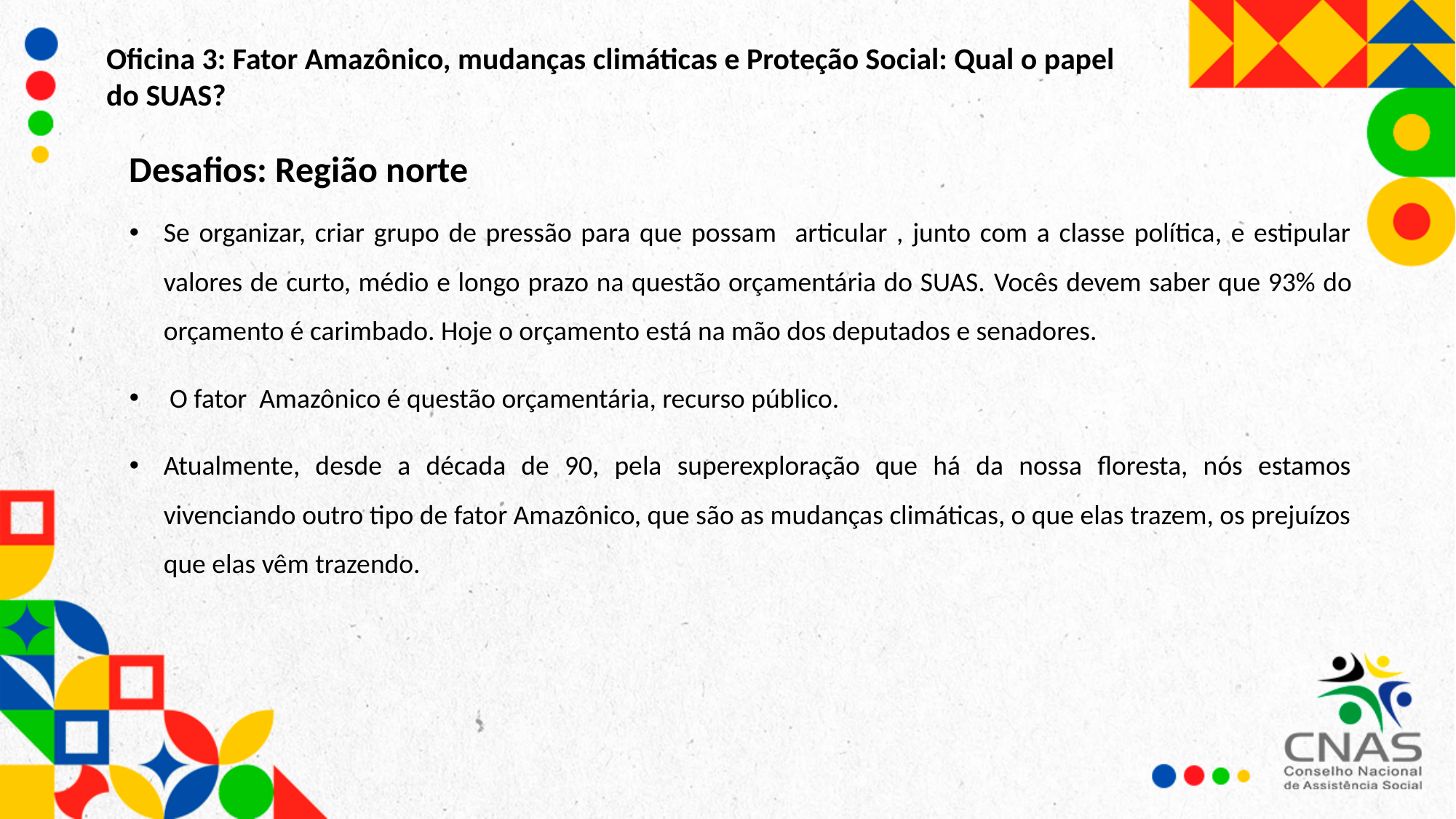

Oficina 3: Fator Amazônico, mudanças climáticas e Proteção Social: Qual o papel do SUAS?
Desafios: Região norte
Se organizar, criar grupo de pressão para que possam  articular , junto com a classe política, e estipular valores de curto, médio e longo prazo na questão orçamentária do SUAS. Vocês devem saber que 93% do orçamento é carimbado. Hoje o orçamento está na mão dos deputados e senadores.
 O fator  Amazônico é questão orçamentária, recurso público.
Atualmente, desde a década de 90, pela superexploração que há da nossa floresta, nós estamos vivenciando outro tipo de fator Amazônico, que são as mudanças climáticas, o que elas trazem, os prejuízos que elas vêm trazendo.